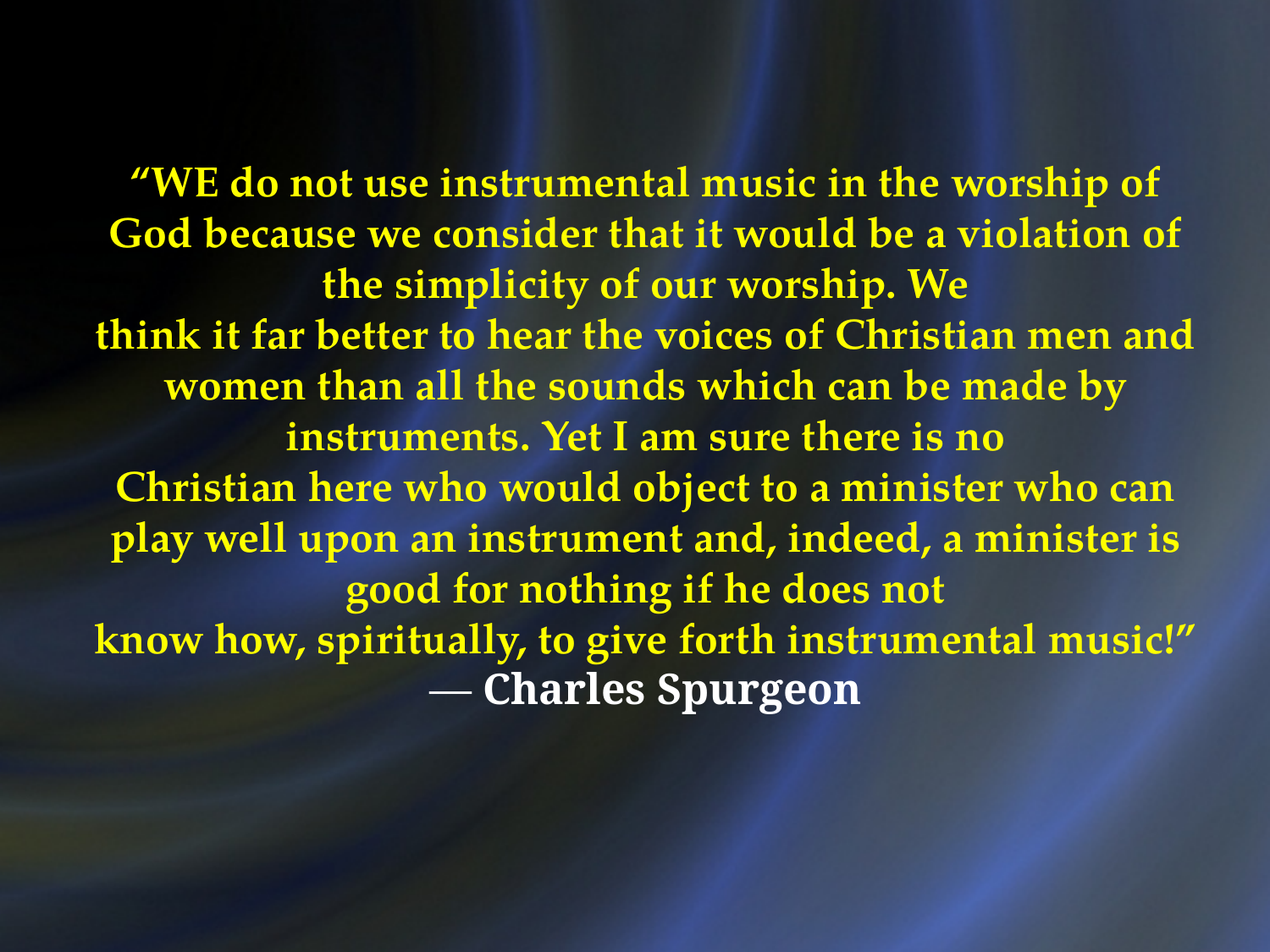

“WE do not use instrumental music in the worship of God because we consider that it would be a violation of the simplicity of our worship. We
think it far better to hear the voices of Christian men and women than all the sounds which can be made by instruments. Yet I am sure there is no
Christian here who would object to a minister who can play well upon an instrument and, indeed, a minister is good for nothing if he does not
know how, spiritually, to give forth instrumental music!”
― Charles Spurgeon